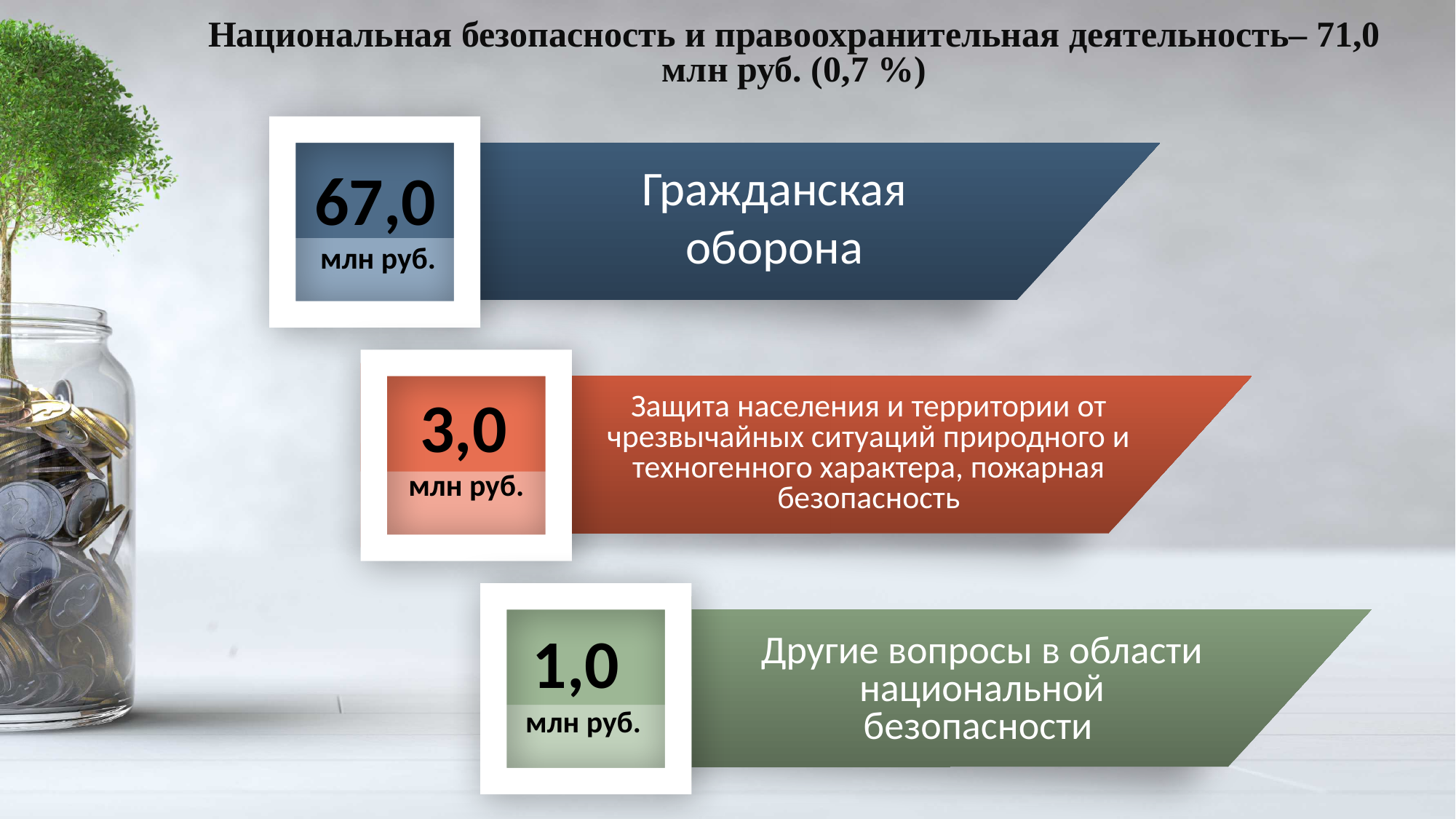

Национальная безопасность и правоохранительная деятельность– 71,0 млн руб. (0,7 %)

67,0
млн руб.
Гражданская оборона

3,0
млн руб.
Защита населения и территории от чрезвычайных ситуаций природного и техногенного характера, пожарная безопасность

1,0
млн руб.
Другие вопросы в области национальной безопасности